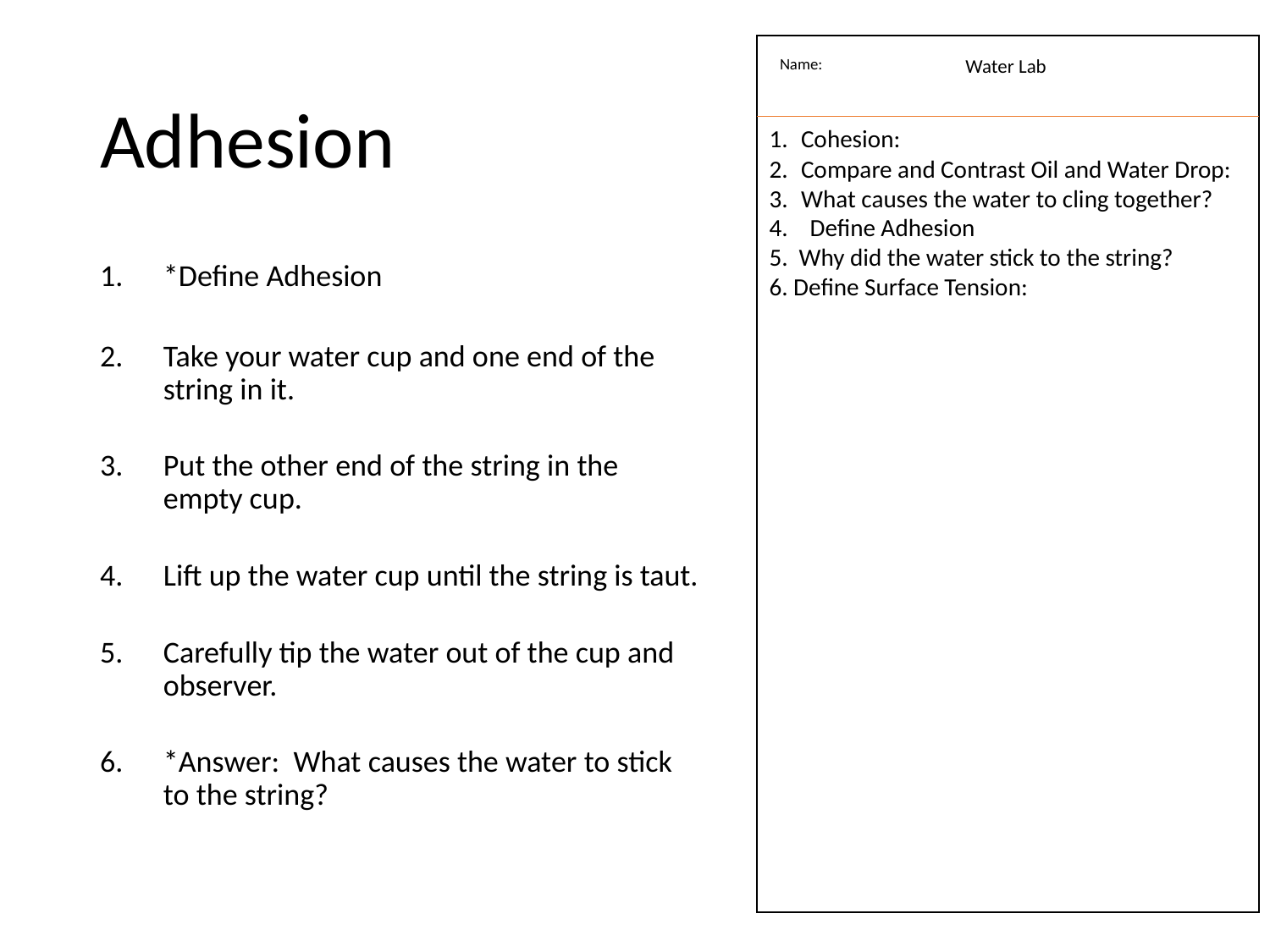

Name:
Water Lab
# Adhesion
Cohesion:
Compare and Contrast Oil and Water Drop:
What causes the water to cling together?
4.    Define Adhesion
5.  Why did the water stick to the string?
6. Define Surface Tension:

*Define Adhesion
Take your water cup and one end of the string in it.
Put the other end of the string in the empty cup.
Lift up the water cup until the string is taut.
Carefully tip the water out of the cup and observer.
*Answer:  What causes the water to stick to the string?